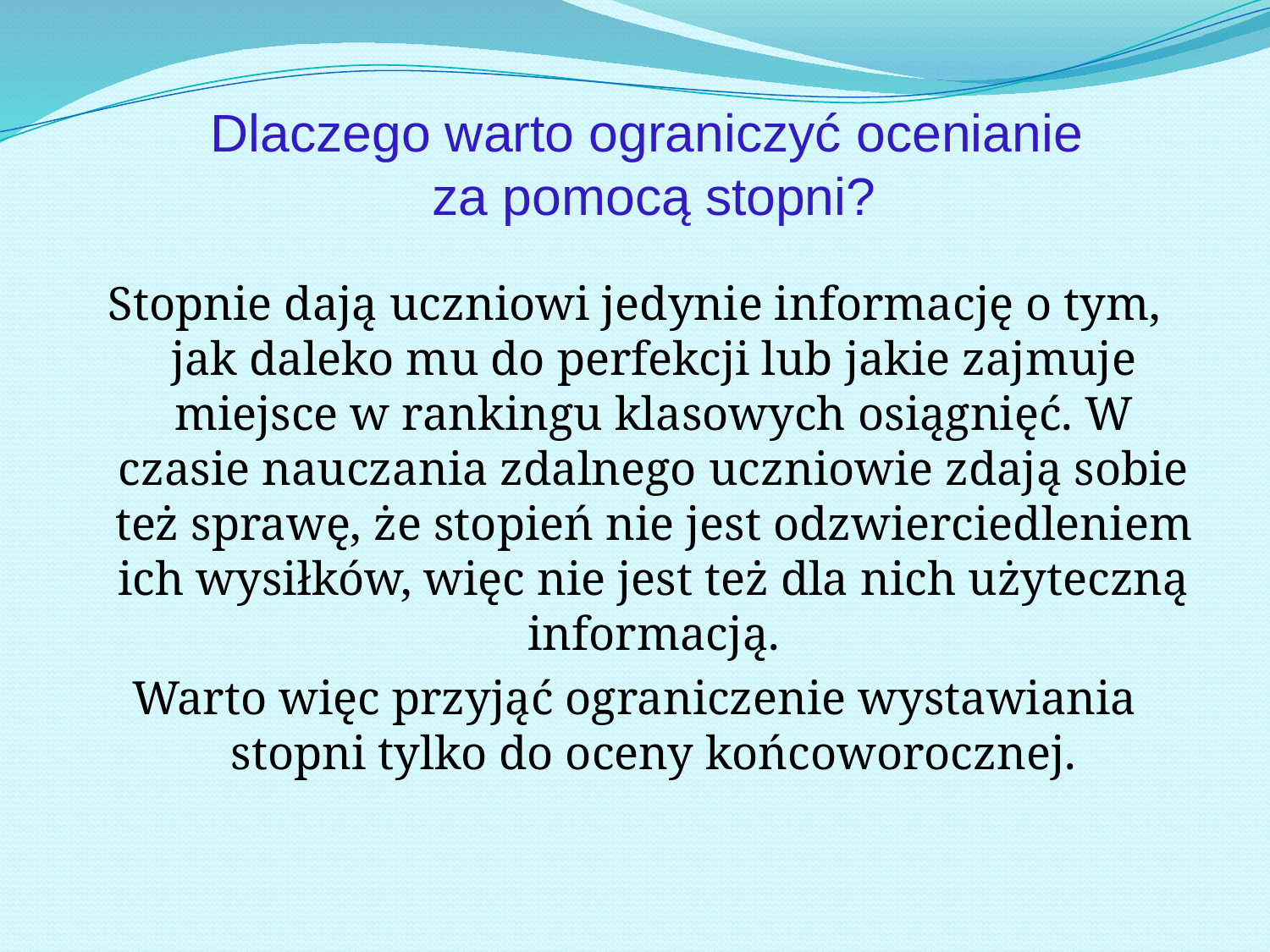

# Dlaczego warto ograniczyć ocenianie za pomocą stopni?
Stopnie dają uczniowi jedynie informację o tym, jak daleko mu do perfekcji lub jakie zajmuje miejsce w rankingu klasowych osiągnięć. W czasie nauczania zdalnego uczniowie zdają sobie też sprawę, że stopień nie jest odzwierciedleniem ich wysiłków, więc nie jest też dla nich użyteczną informacją.
Warto więc przyjąć ograniczenie wystawiania stopni tylko do oceny końcoworocznej.